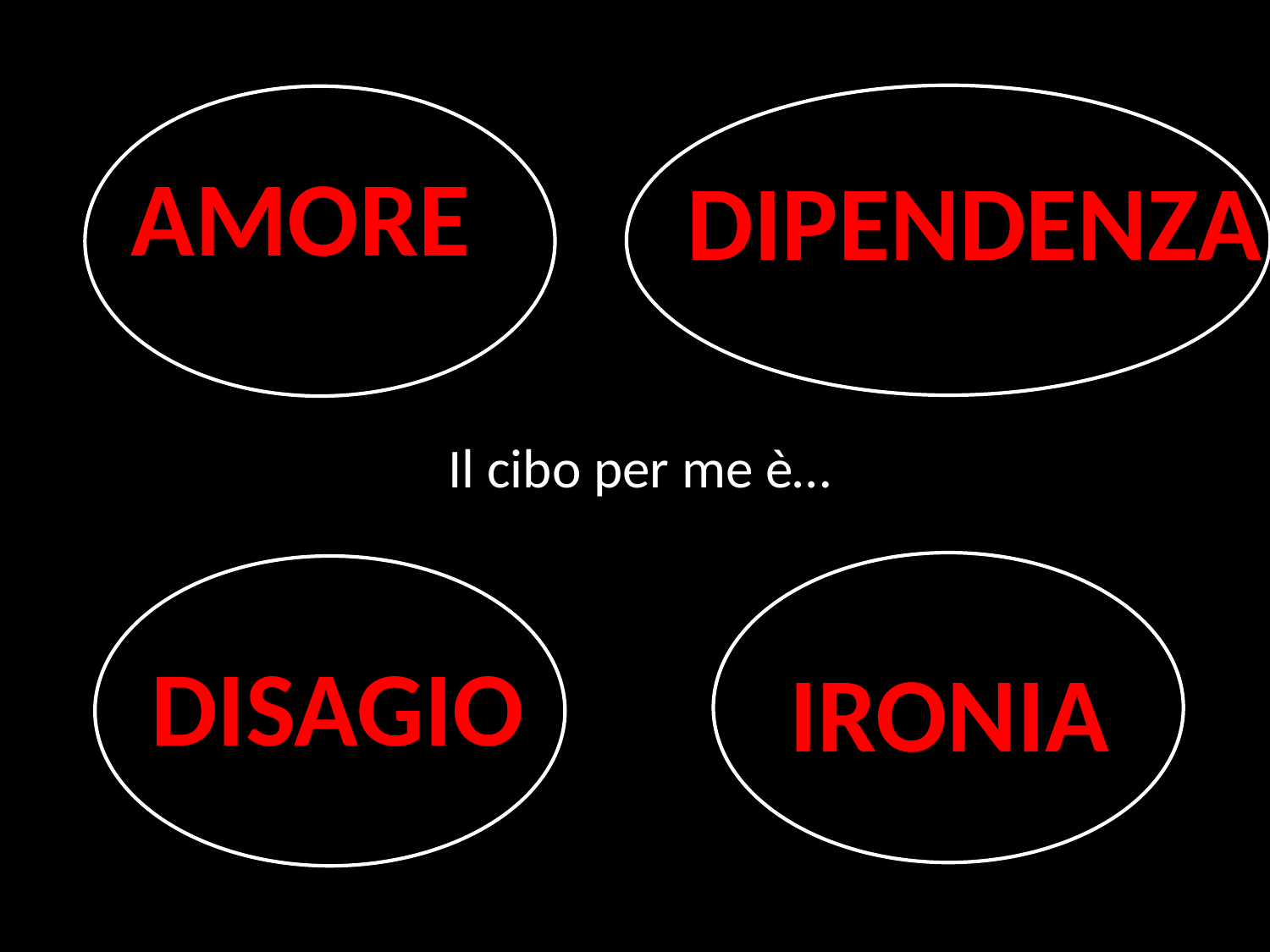

DIPENDENZA

AMORE

# Il cibo per me è…

     DISAGIO

IRONIA